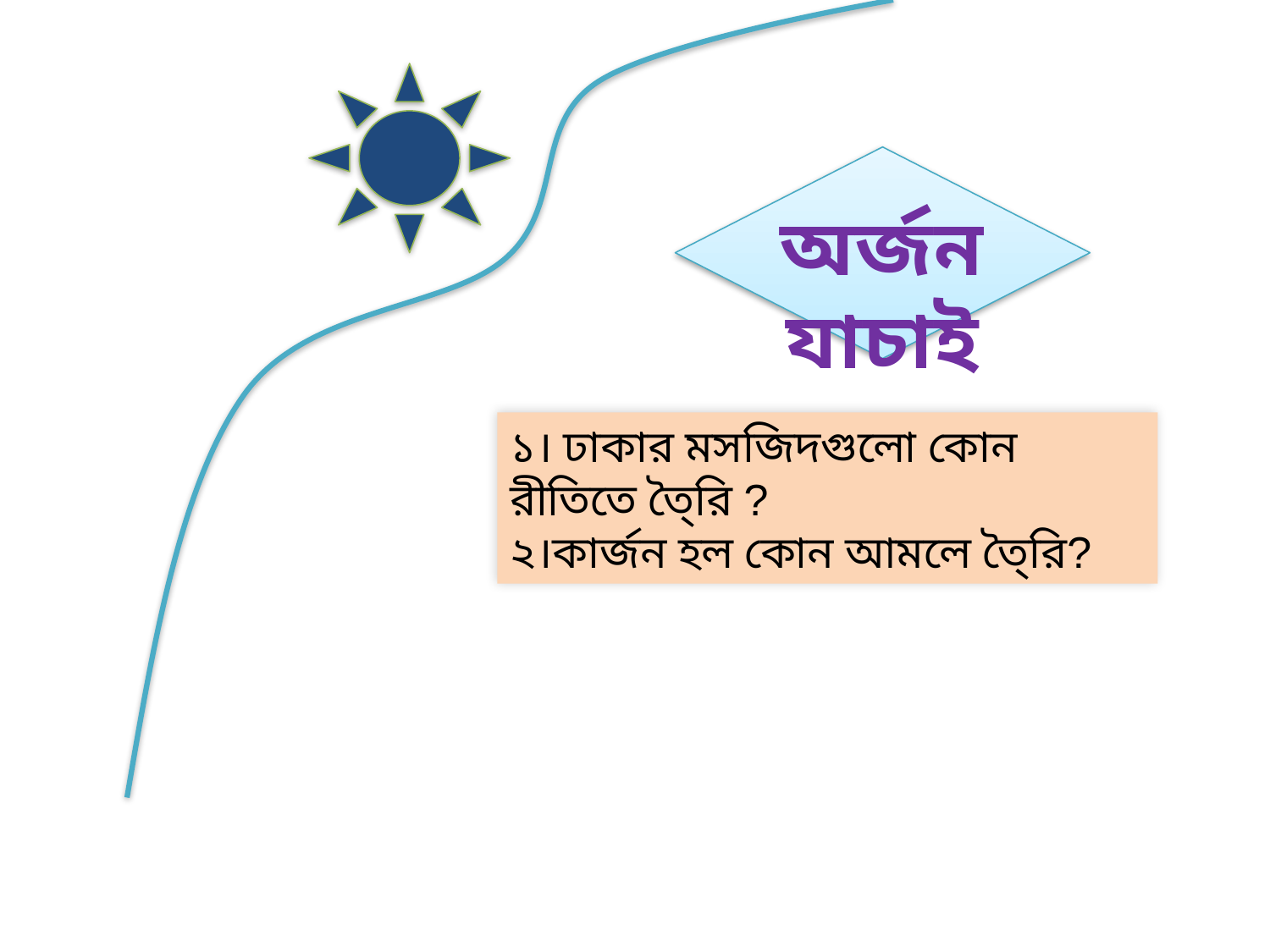

#

অর্জন যাচাই

১। ঢাকার মসজিদগুলো কোন  রীতিতে তৈ্রি ?
২।কার্জন হল কোন আমলে তৈ্রি?